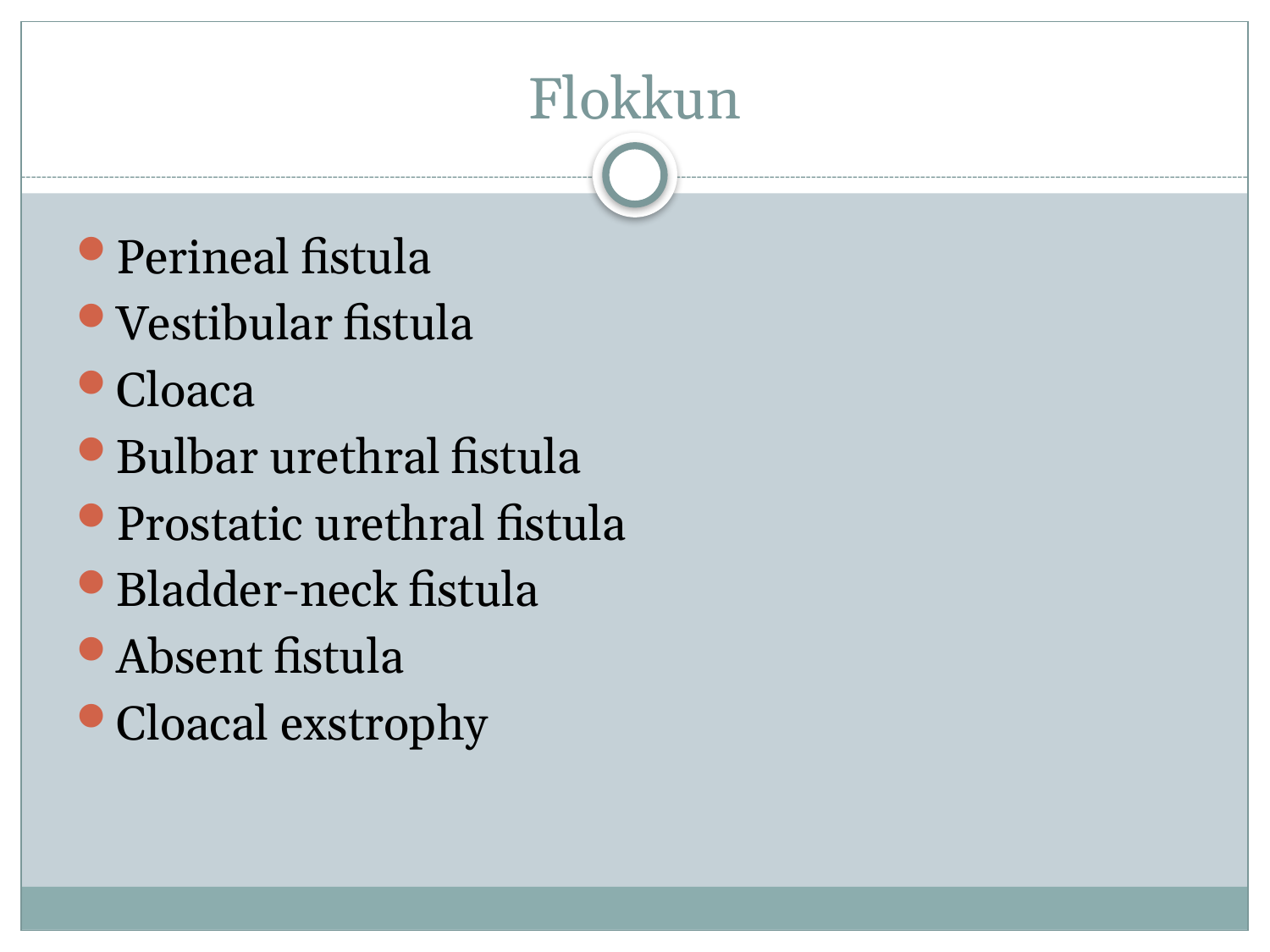

# Flokkun
Perineal fistula
Vestibular fistula
Cloaca
Bulbar urethral fistula
Prostatic urethral fistula
Bladder-neck fistula
Absent fistula
Cloacal exstrophy